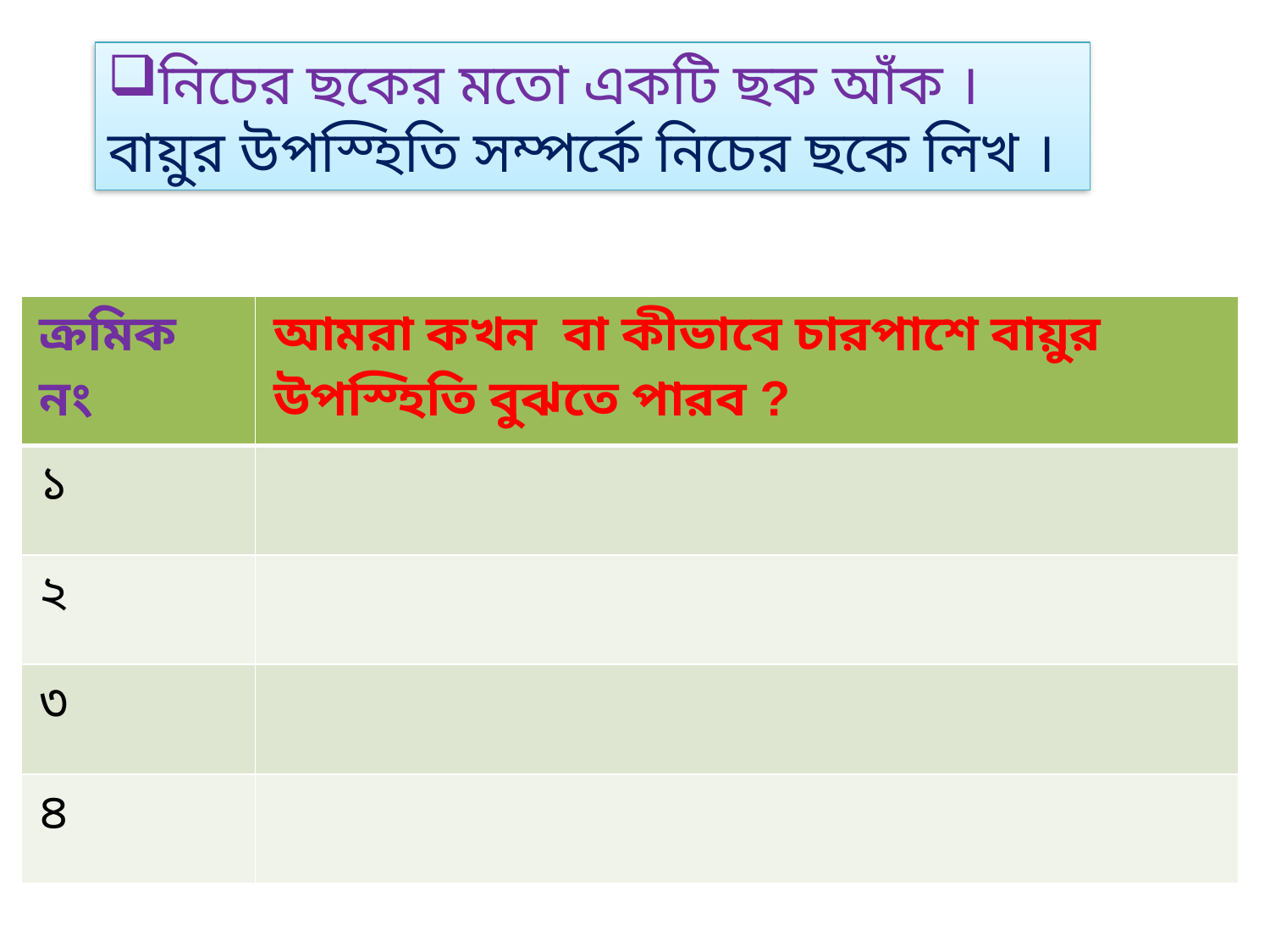

নিচের ছকের মতো একটি ছক আঁক ।
বায়ুর উপস্হিতি সম্পর্কে নিচের ছকে লিখ ।
| ক্রমিক নং | আমরা কখন বা কীভাবে চারপাশে বায়ুর উপস্হিতি বুঝতে পারব ? |
| --- | --- |
| ১ |  |
| ২ |  |
| ৩ |  |
| ৪ |  |